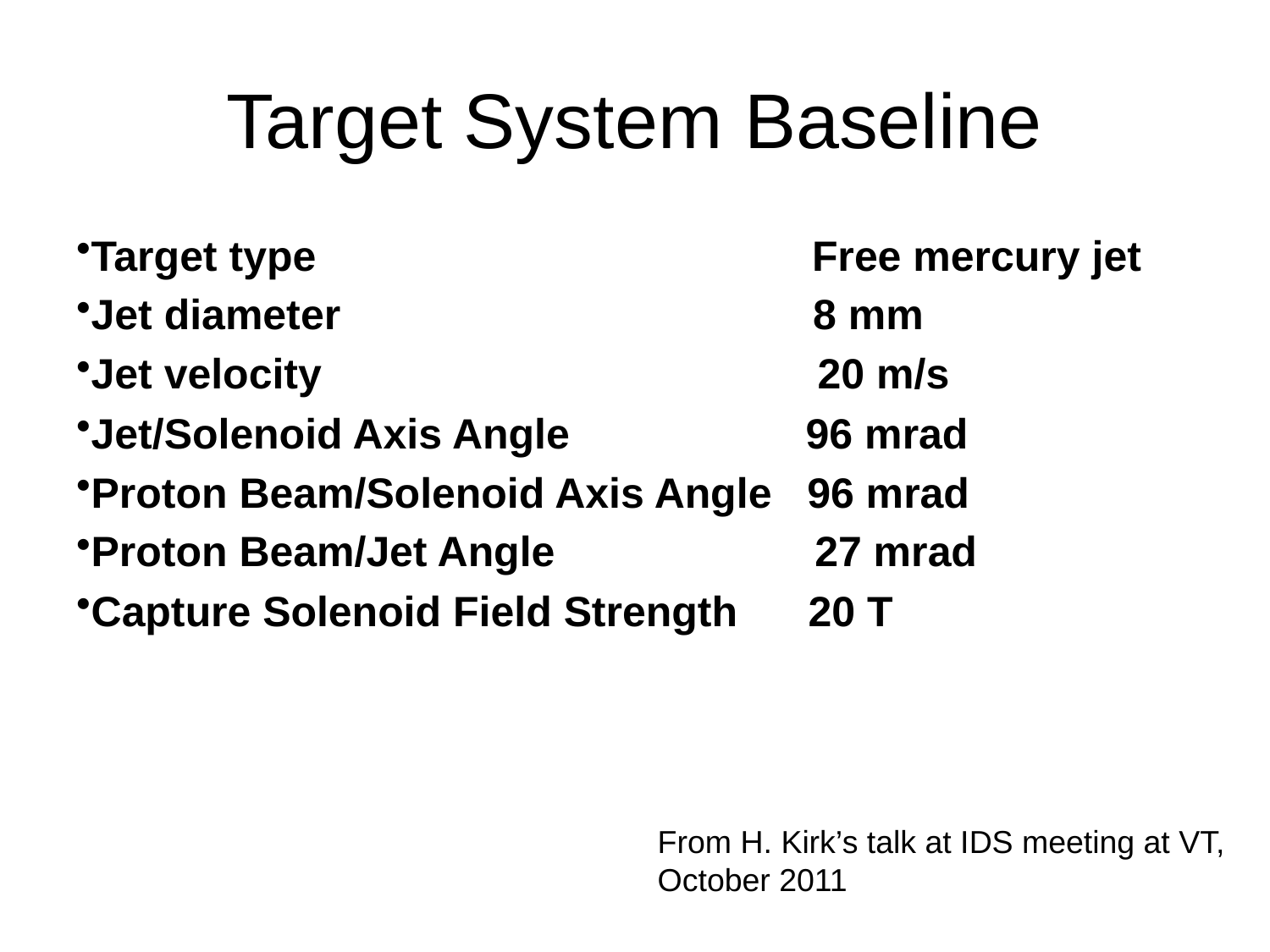

# Target System Baseline
Target type                                          Free mercury jet
Jet diameter                                        8 mm
Jet velocity                                          20 m/s
Jet/Solenoid Axis Angle                    96 mrad
Proton Beam/Solenoid Axis Angle   96 mrad
Proton Beam/Jet Angle                      27 mrad
Capture Solenoid Field Strength      20 T
From H. Kirk’s talk at IDS meeting at VT,
October 2011